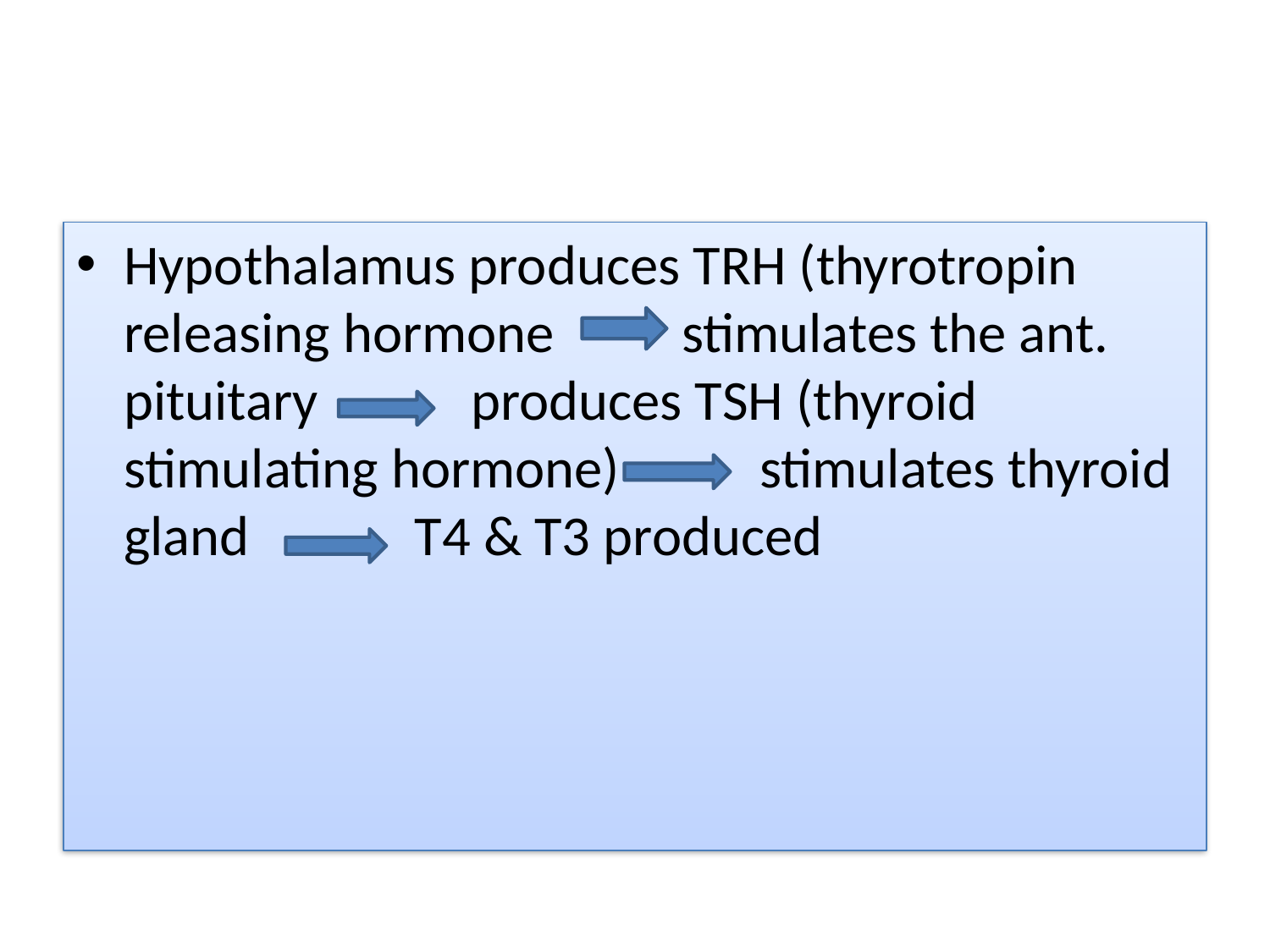

#
Hypothalamus produces TRH (thyrotropin releasing hormone          stimulates the ant. pituitary            produces TSH (thyroid stimulating hormone)           stimulates thyroid gland             T4 & T3 produced